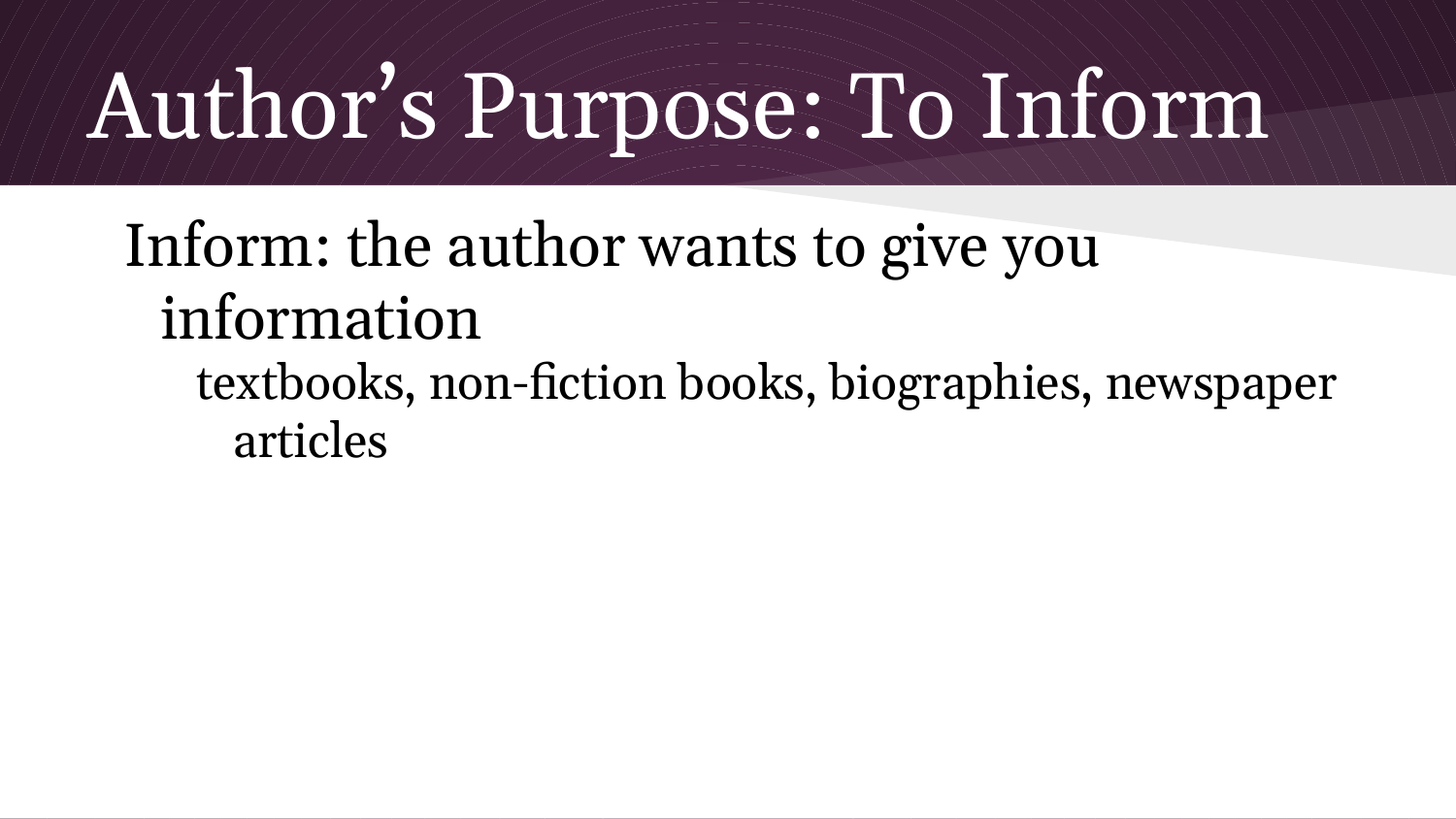

# Author’s Purpose: To Inform
Inform: the author wants to give you information
textbooks, non-fiction books, biographies, newspaper articles